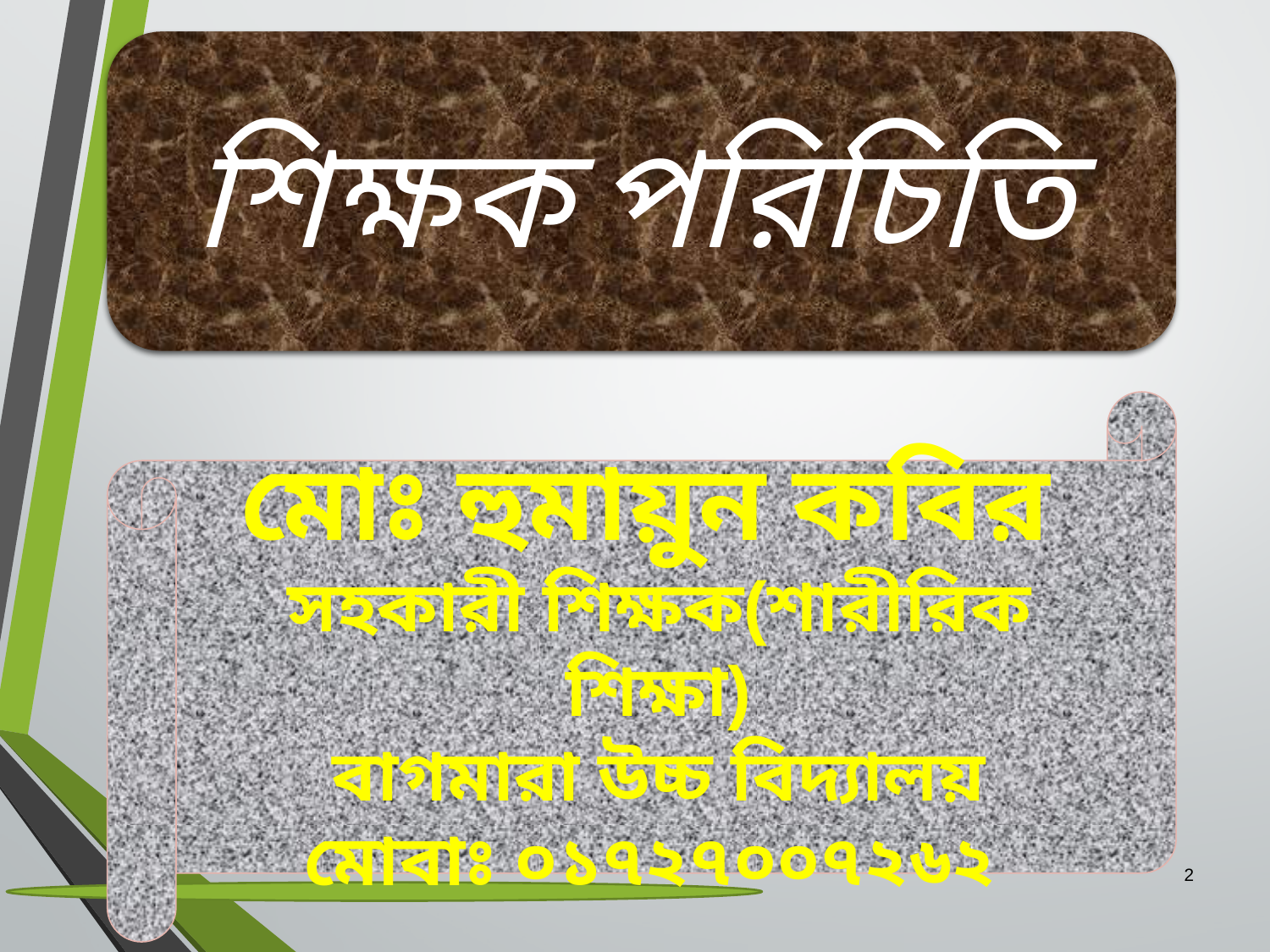

18.08:2014ই;
 শিক্ষক পরিচিতি
মোঃ হুমায়ুন কবির
সহকারী শিক্ষক(শারীরিক শিক্ষা)
বাগমারা উচ্চ বিদ্যালয়
 মোবাঃ ০১৭২৭০০৭২৬২
2